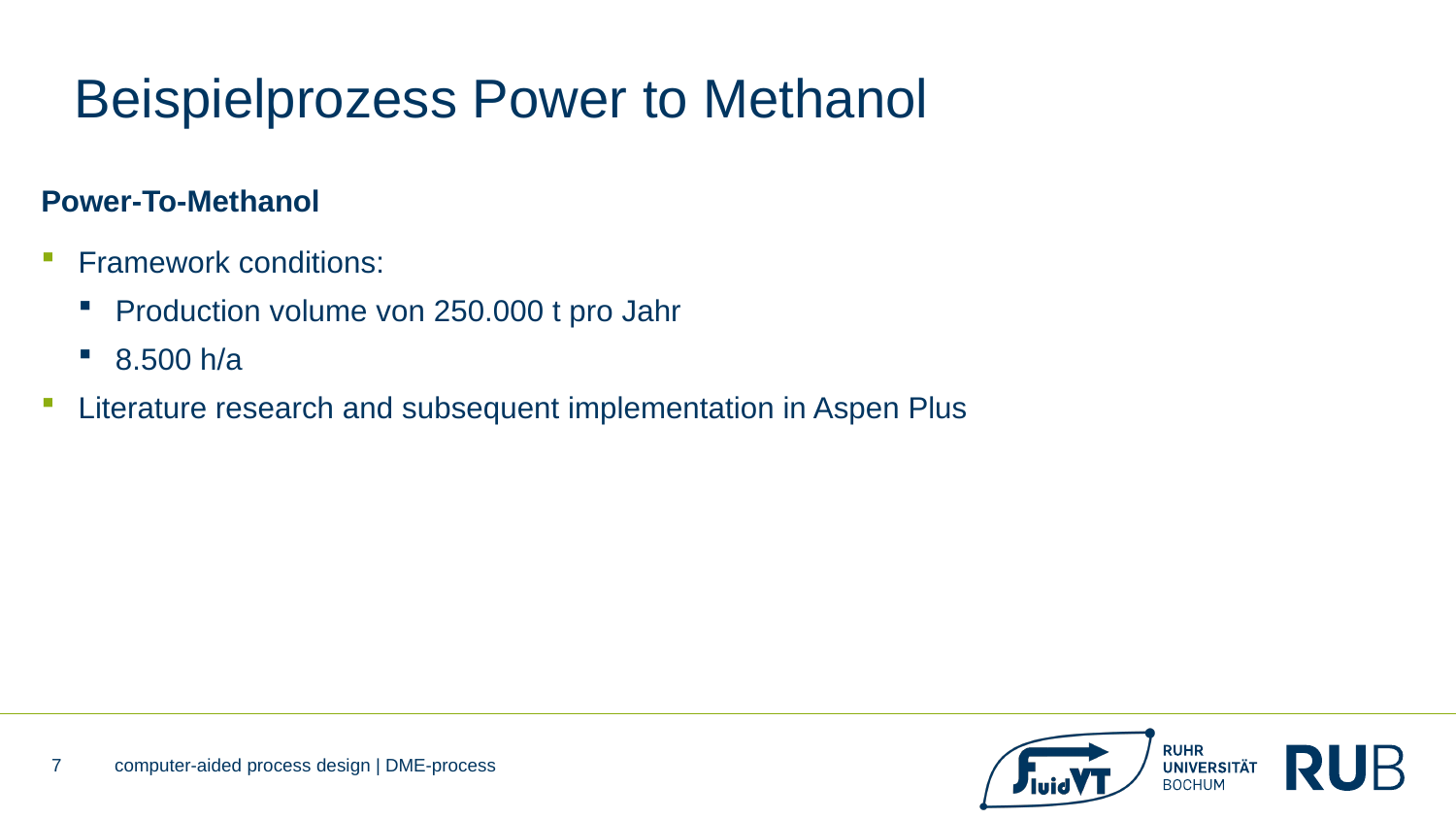

# Beispielprozess Power to Methanol
Power-To-Methanol
Framework conditions:
Production volume von 250.000 t pro Jahr
8.500 h/a
Literature research and subsequent implementation in Aspen Plus

7
computer-aided process design | DME-process